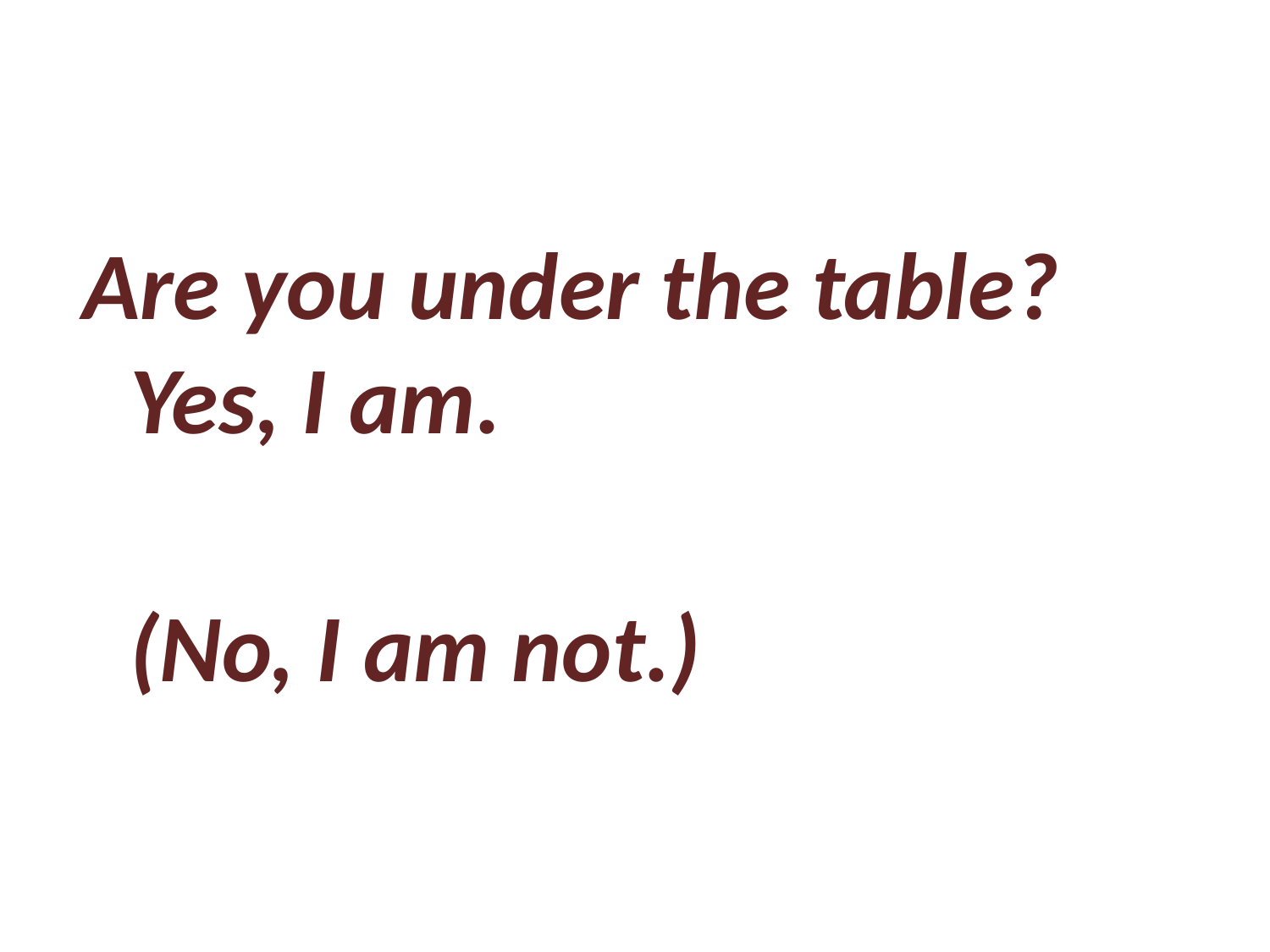

#
Are you under the table?  Yes, I am.
                                                (No, I am not.)